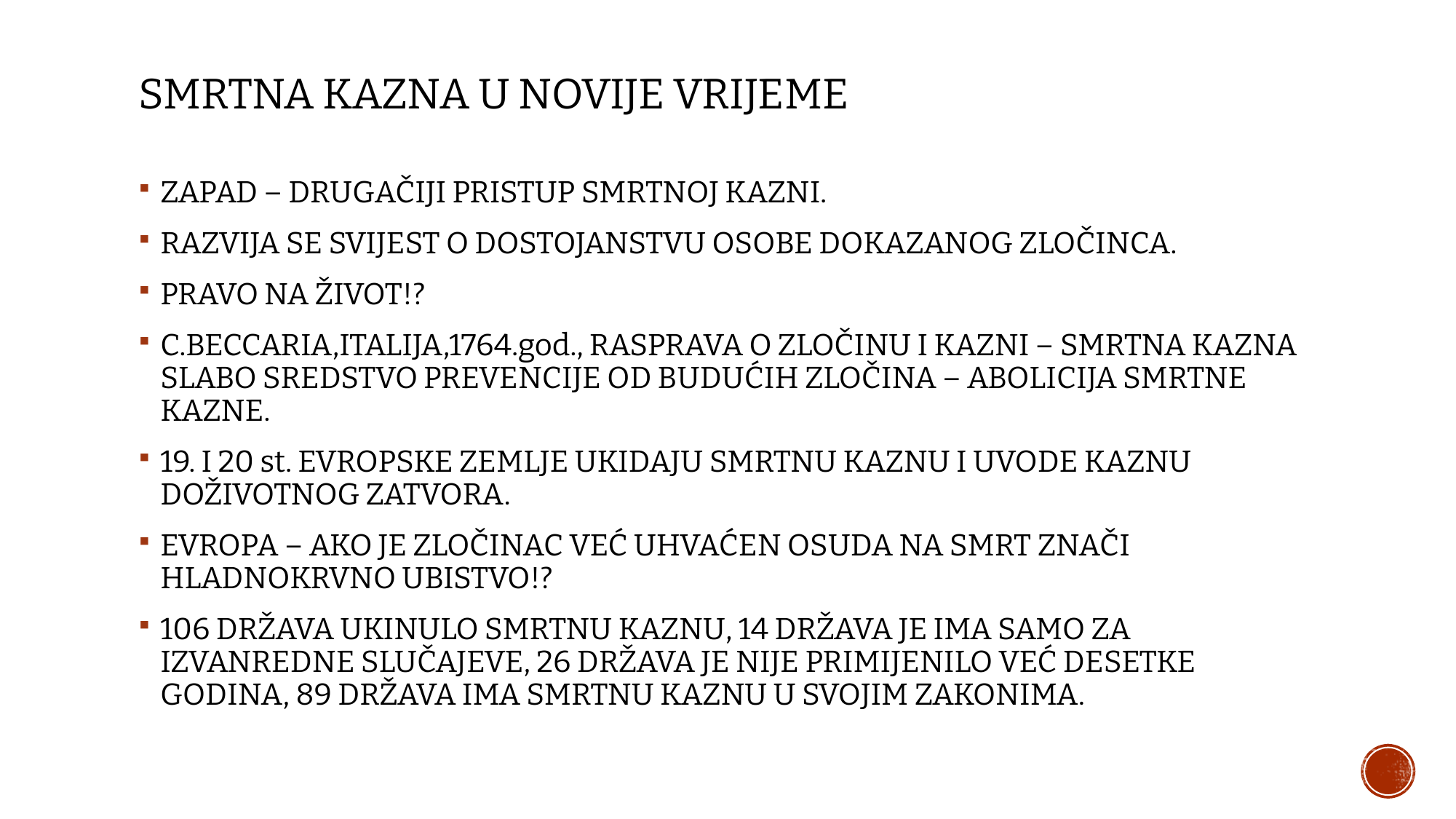

# SMRTNA KAZNA U NOVIJE VRIJEME
ZAPAD – DRUGAČIJI PRISTUP SMRTNOJ KAZNI.
RAZVIJA SE SVIJEST O DOSTOJANSTVU OSOBE DOKAZANOG ZLOČINCA.
PRAVO NA ŽIVOT!?
C.BECCARIA,ITALIJA,1764.god., RASPRAVA O ZLOČINU I KAZNI – SMRTNA KAZNA SLABO SREDSTVO PREVENCIJE OD BUDUĆIH ZLOČINA – ABOLICIJA SMRTNE KAZNE.
19. I 20 st. EVROPSKE ZEMLJE UKIDAJU SMRTNU KAZNU I UVODE KAZNU DOŽIVOTNOG ZATVORA.
EVROPA – AKO JE ZLOČINAC VEĆ UHVAĆEN OSUDA NA SMRT ZNAČI HLADNOKRVNO UBISTVO!?
106 DRŽAVA UKINULO SMRTNU KAZNU, 14 DRŽAVA JE IMA SAMO ZA IZVANREDNE SLUČAJEVE, 26 DRŽAVA JE NIJE PRIMIJENILO VEĆ DESETKE GODINA, 89 DRŽAVA IMA SMRTNU KAZNU U SVOJIM ZAKONIMA.